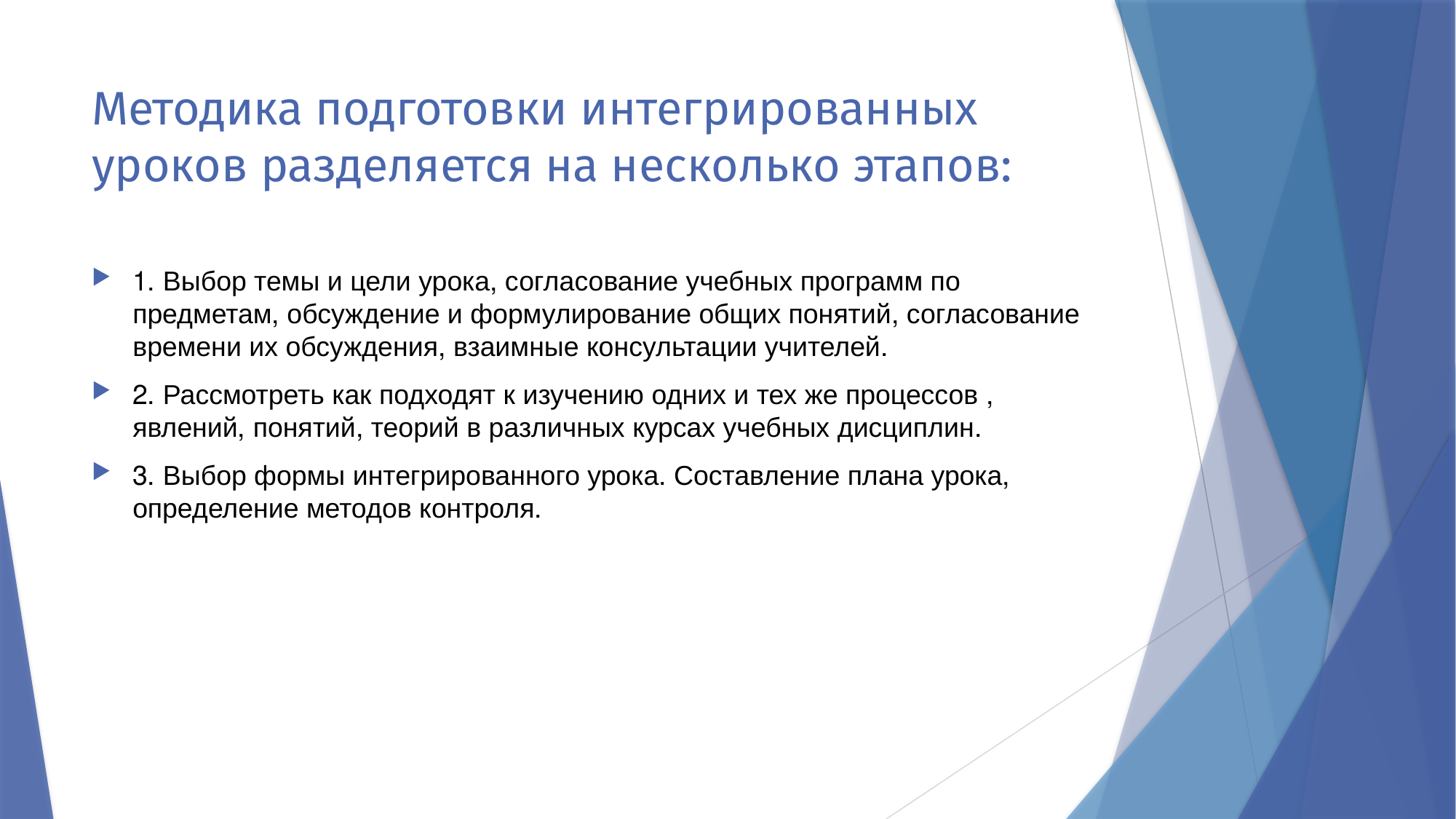

# Методика подготовки интегрированных уроков разделяется на несколько этапов:
1. Выбор темы и цели урока, согласование учебных программ по предметам, обсуждение и формулирование общих понятий, согласование времени их обсуждения, взаимные консультации учителей.
2. Рассмотреть как подходят к изучению одних и тех же процессов , явлений, понятий, теорий в различных курсах учебных дисциплин.
3. Выбор формы интегрированного урока. Составление плана урока, определение методов контроля.